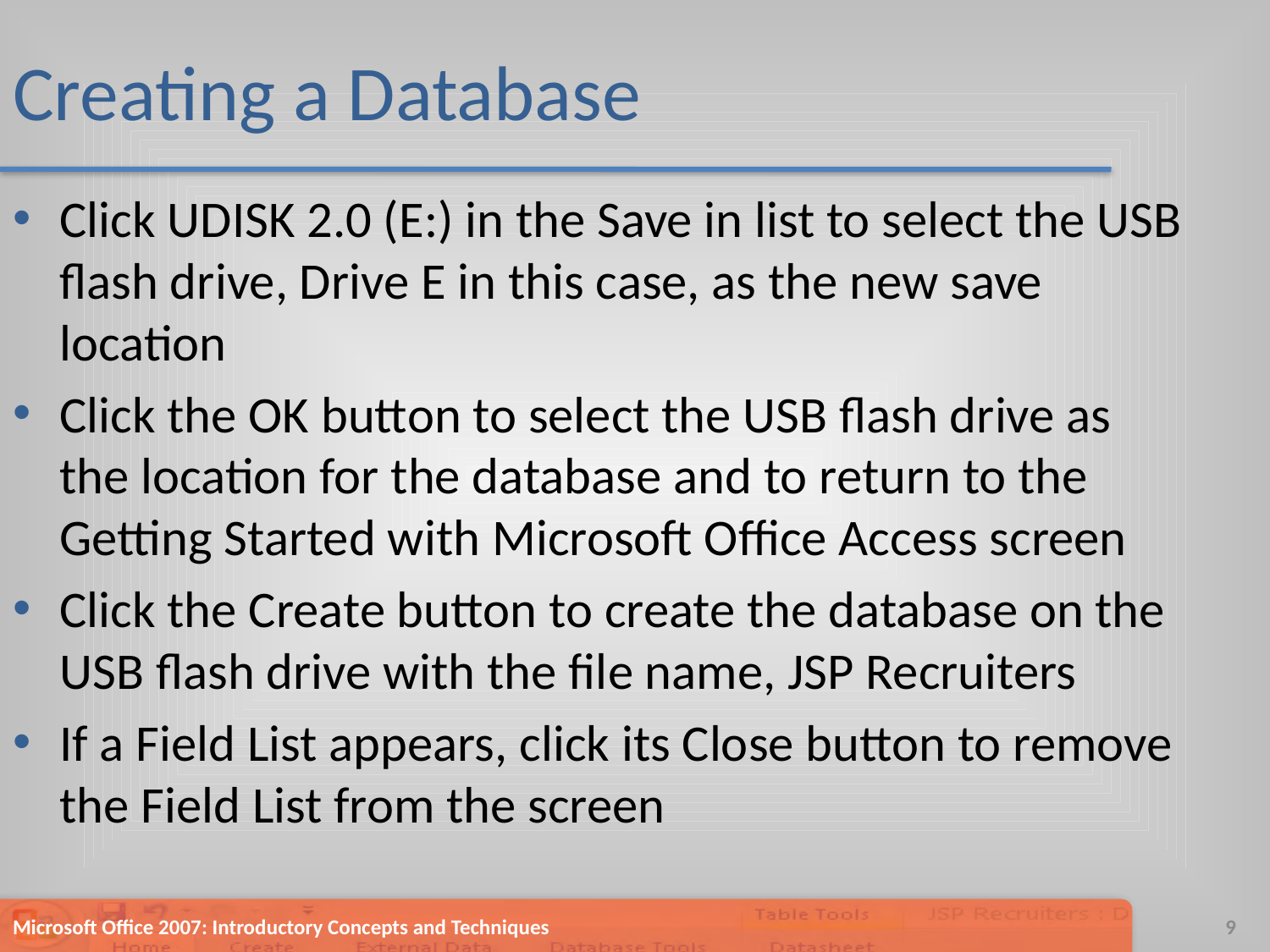

# Creating a Database
Click UDISK 2.0 (E:) in the Save in list to select the USB flash drive, Drive E in this case, as the new save location
Click the OK button to select the USB flash drive as the location for the database and to return to the Getting Started with Microsoft Office Access screen
Click the Create button to create the database on the USB flash drive with the file name, JSP Recruiters
If a Field List appears, click its Close button to remove the Field List from the screen
Microsoft Office 2007: Introductory Concepts and Techniques
9